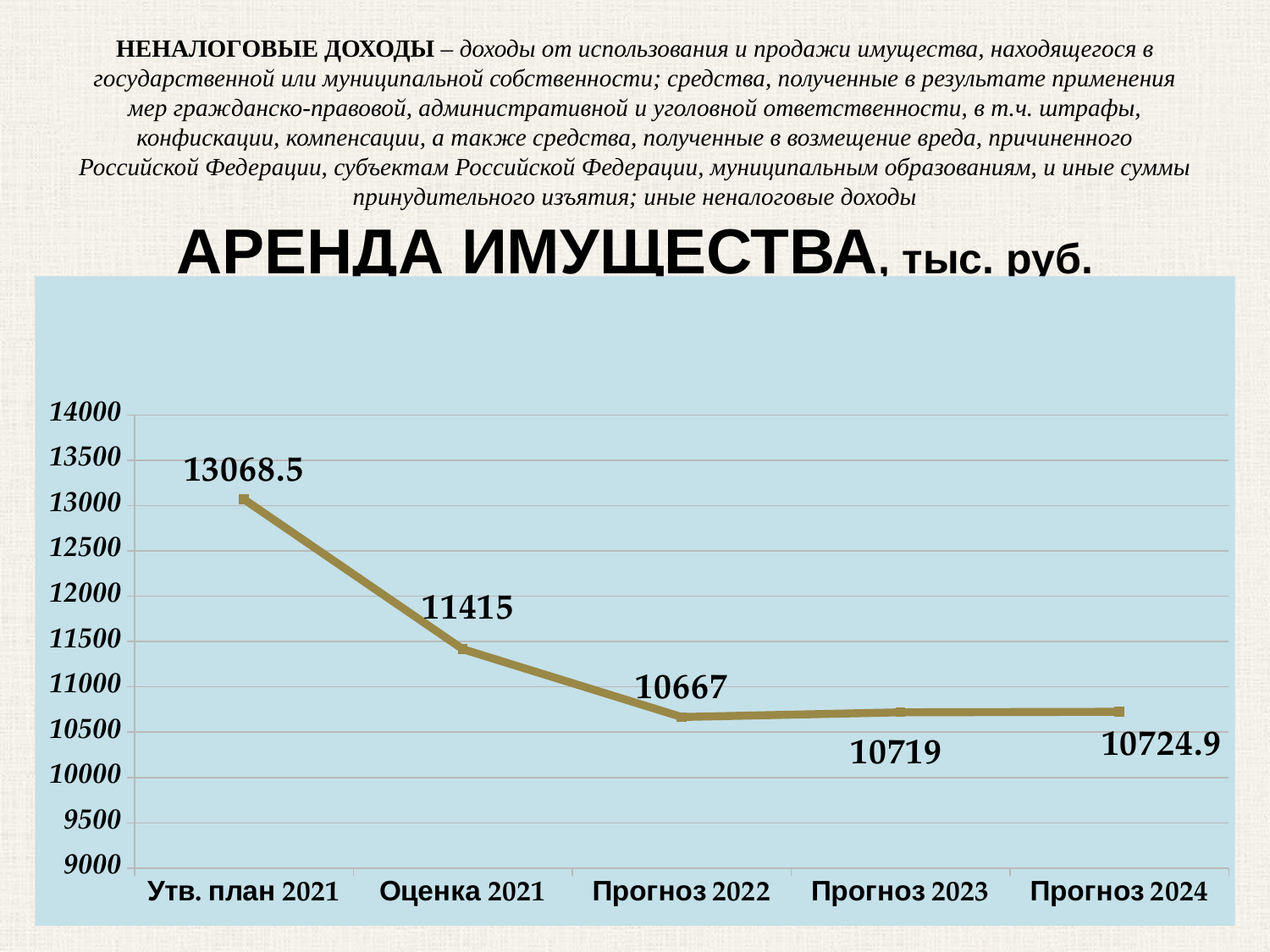

# НЕНАЛОГОВЫЕ ДОХОДЫ – доходы от использования и продажи имущества, находящегося в государственной или муниципальной собственности; средства, полученные в результате применения мер гражданско-правовой, административной и уголовной ответственности, в т.ч. штрафы, конфискации, компенсации, а также средства, полученные в возмещение вреда, причиненного Российской Федерации, субъектам Российской Федерации, муниципальным образованиям, и иные суммы принудительного изъятия; иные неналоговые доходы АРЕНДА ИМУЩЕСТВА, тыс. руб.

### Chart

| Category | Аренда земли |
|---|---|
| Утв. план 2021 | 13068.5 |
| Оценка 2021 | 11415.0 |
| Прогноз 2022 | 10667.0 |
| Прогноз 2023 | 10719.0 |
| Прогноз 2024 | 10724.9 |